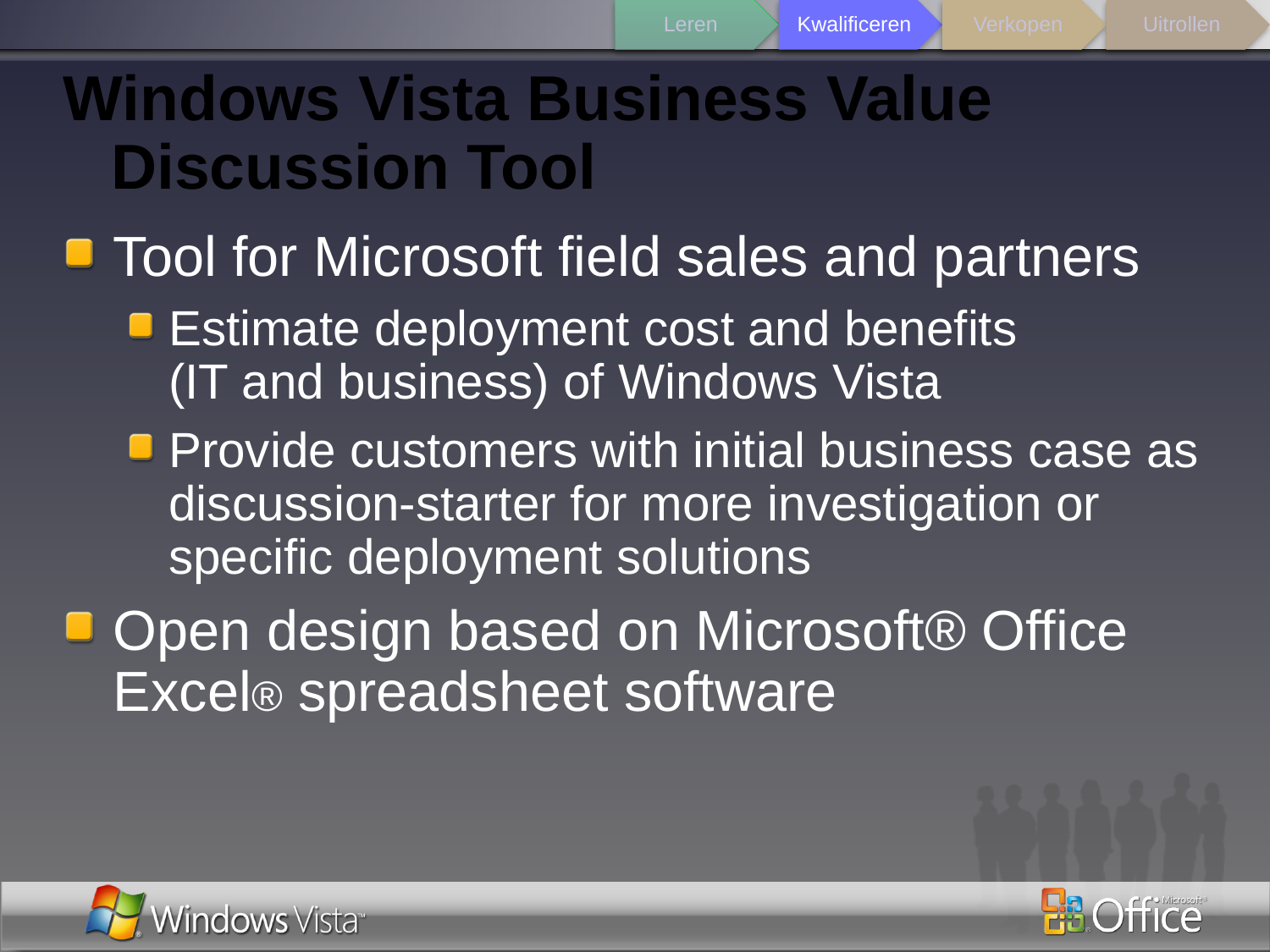

Leren
Verkopen
Uitrollen
Kwalificeren

# Windows Vista Business Value Discussion Tool
Tool for Microsoft field sales and partners
Estimate deployment cost and benefits
(IT and business) of Windows Vista
Provide customers with initial business case as discussion-starter for more investigation or specific deployment solutions
Open design based on Microsoft® Office Excel® spreadsheet software